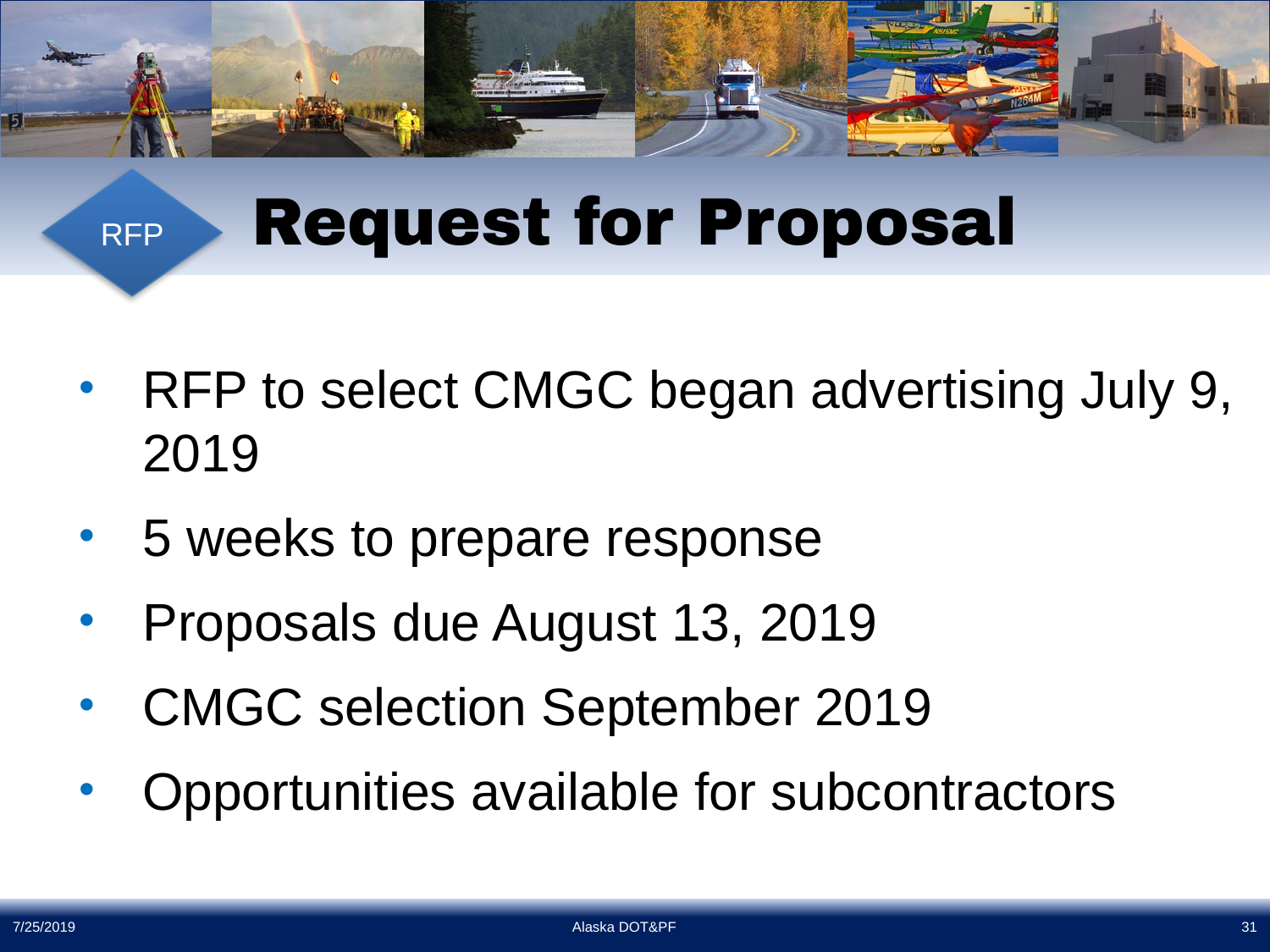

# Request for Proposal
RFP

RFP to select CMGC began advertising July 9, 2019
5 weeks to prepare response
Proposals due August 13, 2019
CMGC selection September 2019
Opportunities available for subcontractors
7/25/2019
Alaska DOT&PF
31